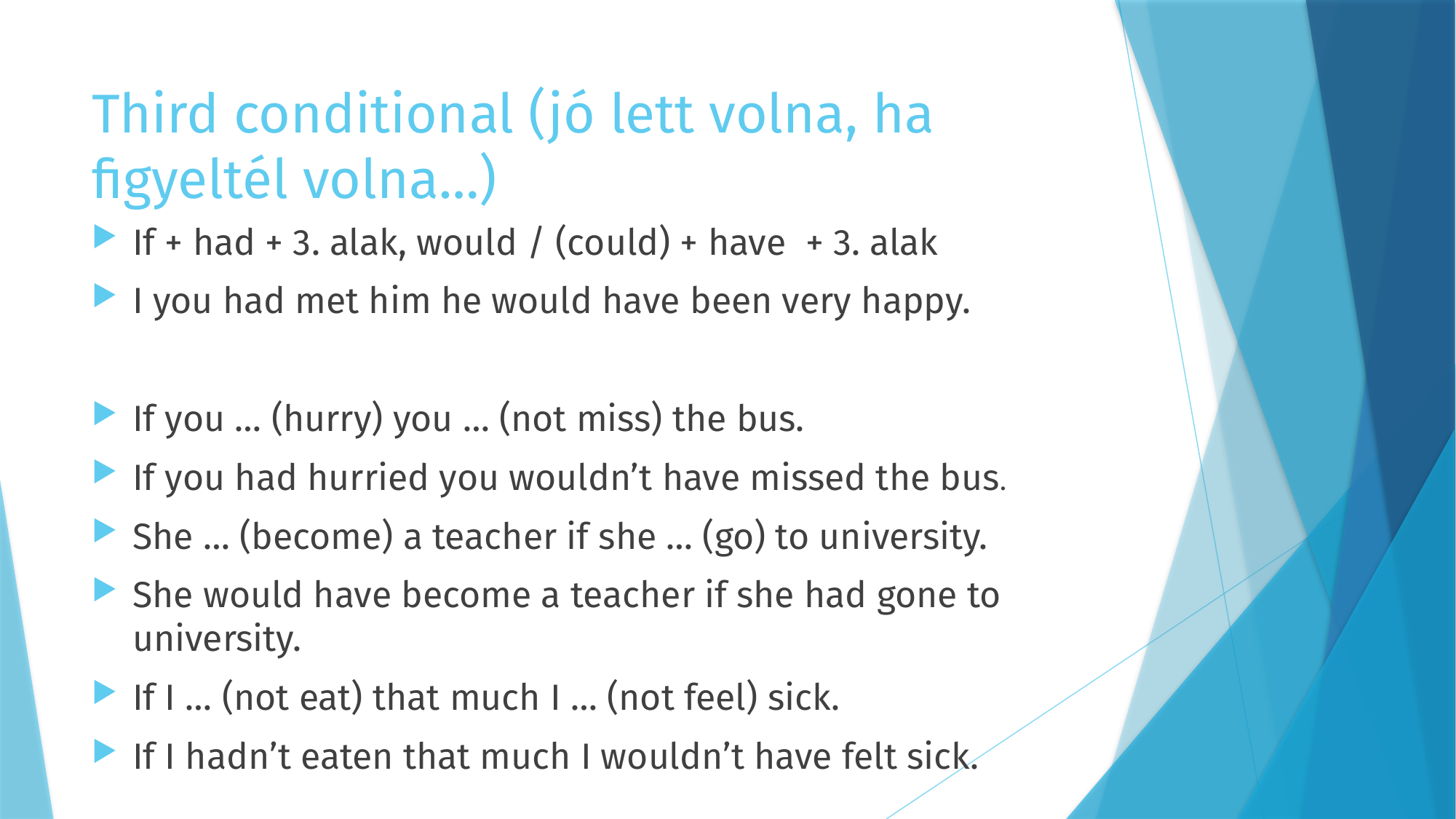

# Third conditional (jó lett volna, ha figyeltél volna…)
If + had + 3. alak, would / (could) + have  + 3. alak
I you had met him he would have been very happy.

If you … (hurry) you … (not miss) the bus.
If you had hurried you wouldn’t have missed the bus.
She … (become) a teacher if she … (go) to university.
She would have become a teacher if she had gone to university.
If I … (not eat) that much I … (not feel) sick.
If I hadn’t eaten that much I wouldn’t have felt sick.